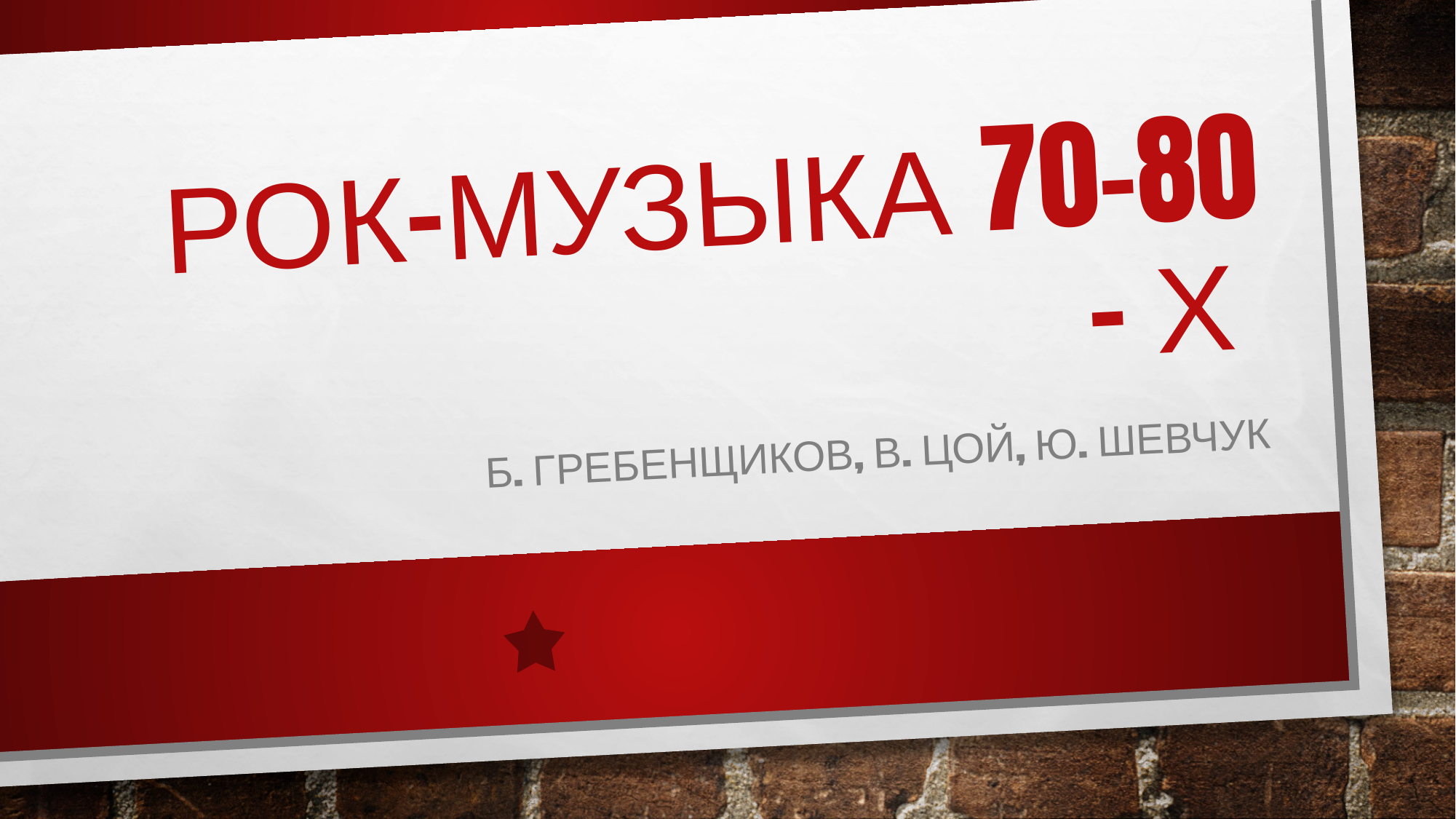

# Рок-музыка 70-80 - х
Б. гребенщиков, В. Цой, Ю. Шевчук